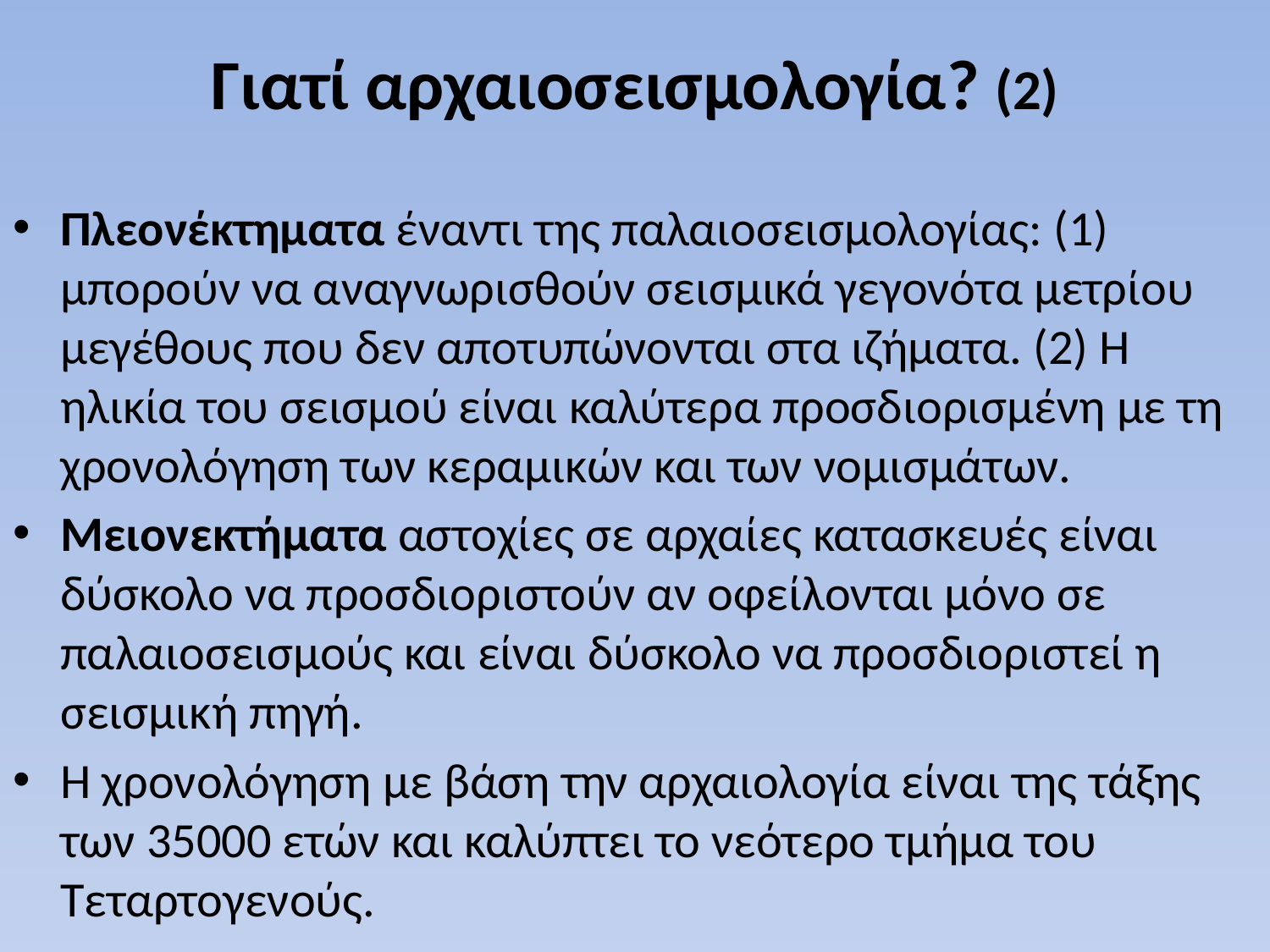

# Γιατί αρχαιοσεισμολογία? (2)
Πλεονέκτηματα έναντι της παλαιοσεισμολογίας: (1) μπορούν να αναγνωρισθούν σεισμικά γεγονότα μετρίου μεγέθους που δεν αποτυπώνονται στα ιζήματα. (2) Η ηλικία του σεισμού είναι καλύτερα προσδιορισμένη με τη χρονολόγηση των κεραμικών και των νομισμάτων.
Μειονεκτήματα αστοχίες σε αρχαίες κατασκευές είναι δύσκολο να προσδιοριστούν αν οφείλονται μόνο σε παλαιοσεισμούς και είναι δύσκολο να προσδιοριστεί η σεισμική πηγή.
Η χρονολόγηση με βάση την αρχαιολογία είναι της τάξης των 35000 ετών και καλύπτει το νεότερο τμήμα του Τεταρτογενούς.